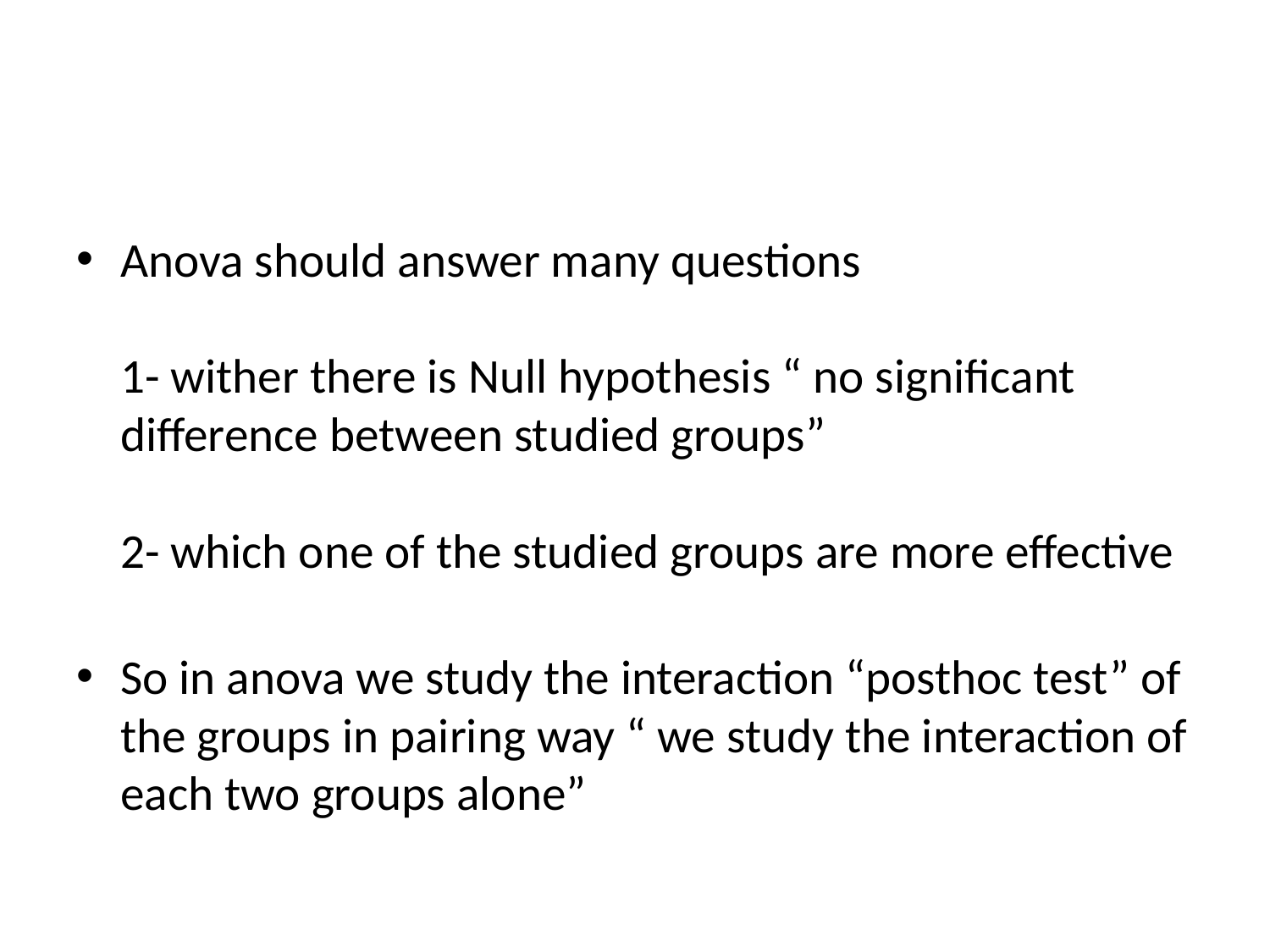

#
Anova should answer many questions
1- wither there is Null hypothesis “ no significant difference between studied groups”
2- which one of the studied groups are more effective
So in anova we study the interaction “posthoc test” of the groups in pairing way “ we study the interaction of each two groups alone”